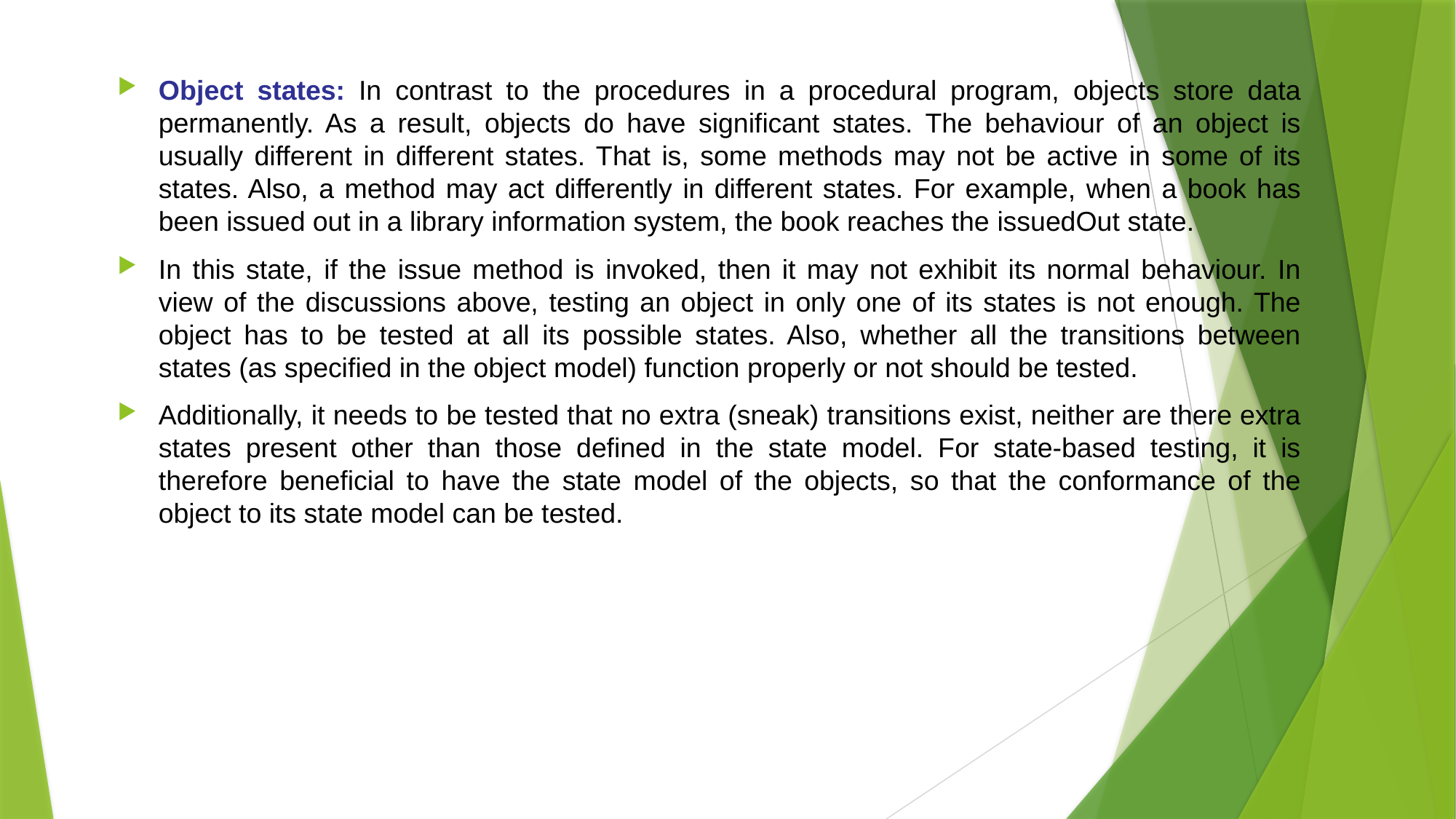

Object states: In contrast to the procedures in a procedural program, objects store data permanently. As a result, objects do have significant states. The behaviour of an object is usually different in different states. That is, some methods may not be active in some of its states. Also, a method may act differently in different states. For example, when a book has been issued out in a library information system, the book reaches the issuedOut state.
In this state, if the issue method is invoked, then it may not exhibit its normal behaviour. In view of the discussions above, testing an object in only one of its states is not enough. The object has to be tested at all its possible states. Also, whether all the transitions between states (as specified in the object model) function properly or not should be tested.
Additionally, it needs to be tested that no extra (sneak) transitions exist, neither are there extra states present other than those defined in the state model. For state-based testing, it is therefore beneficial to have the state model of the objects, so that the conformance of the object to its state model can be tested.